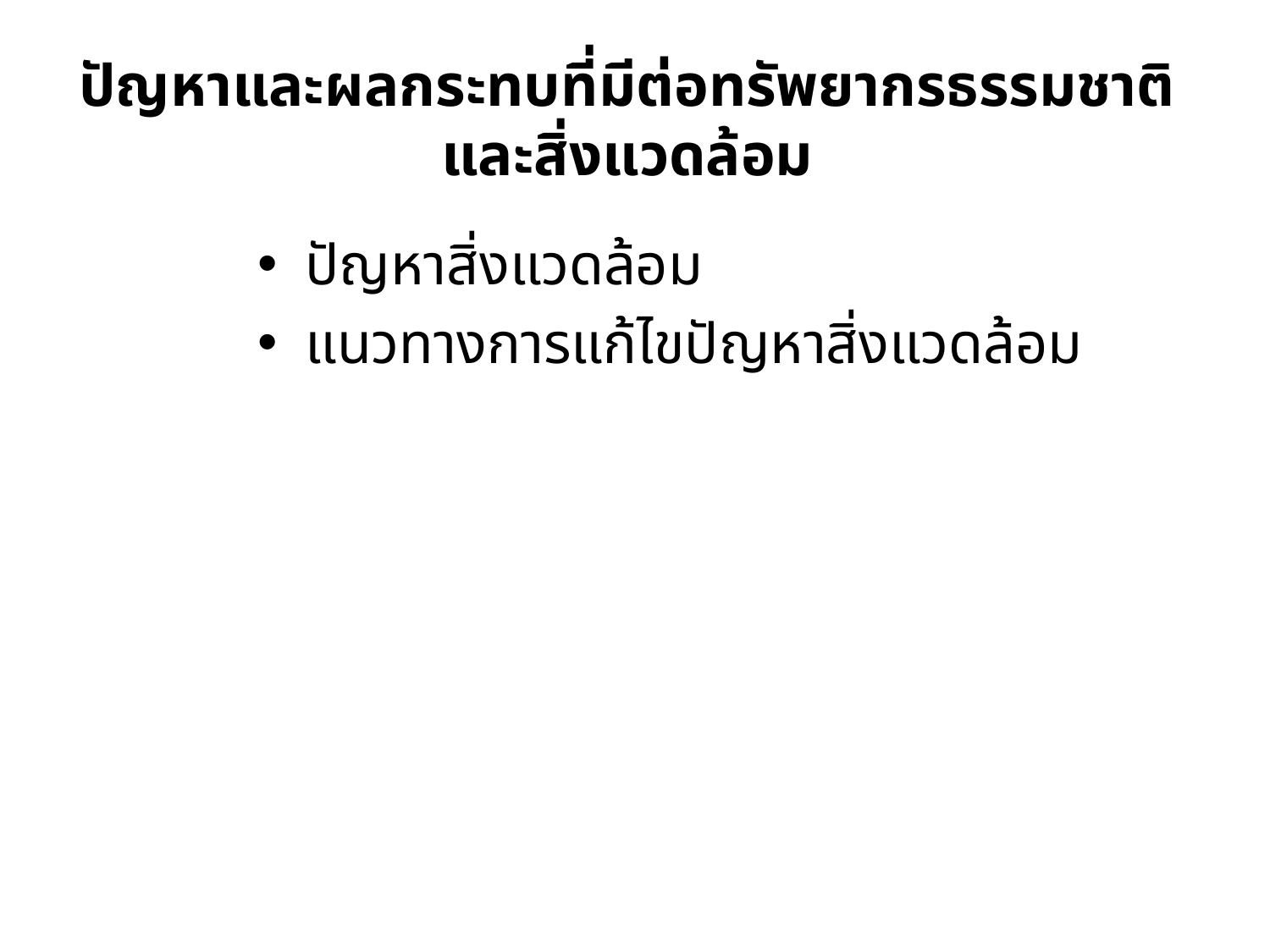

# ปัญหาและผลกระทบที่มีต่อทรัพยากรธรรมชาติ และสิ่งแวดล้อม
ปัญหาสิ่งแวดล้อม
แนวทางการแก้ไขปัญหาสิ่งแวดล้อม